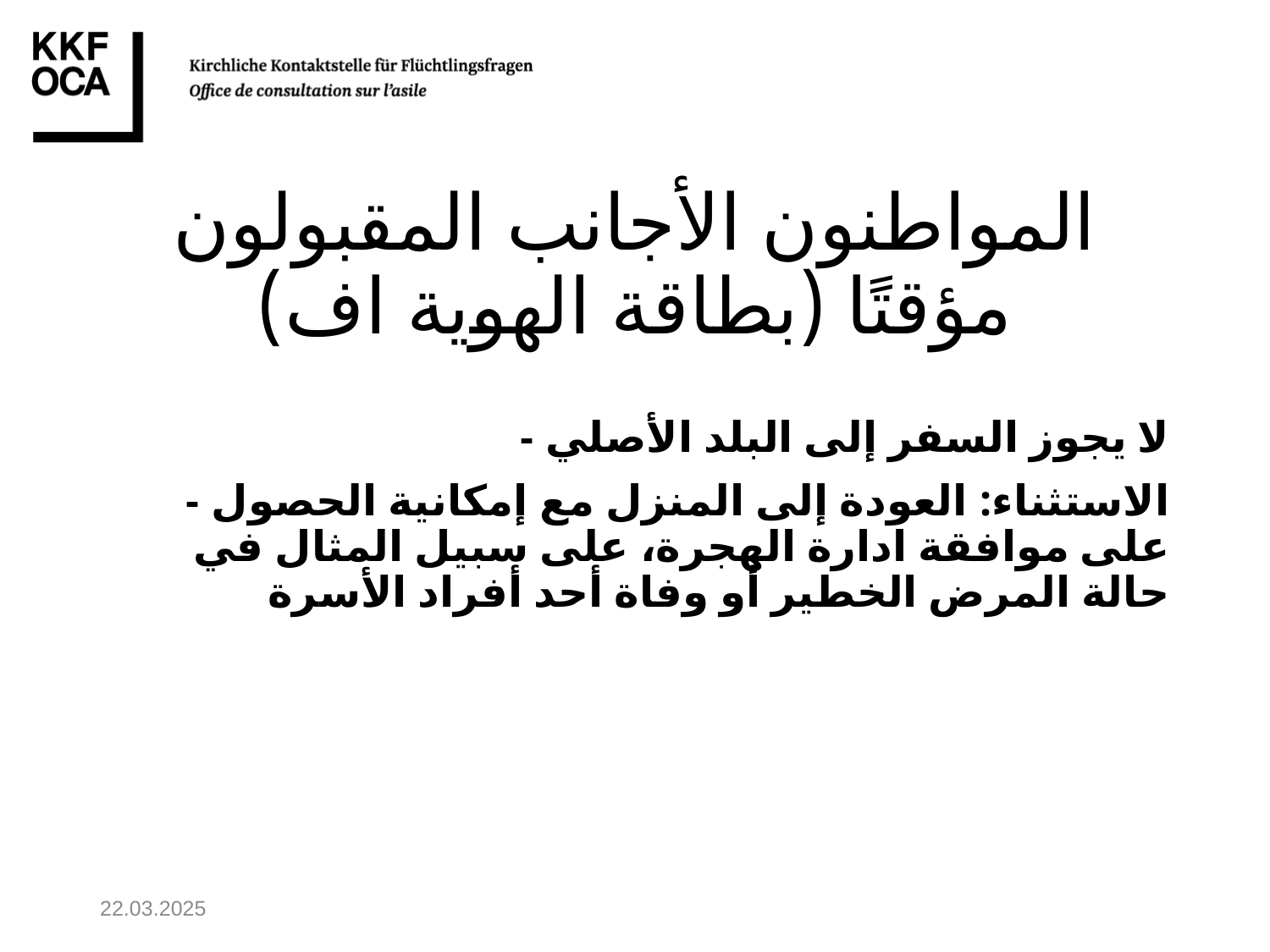

# المواطنون الأجانب المقبولون مؤقتًا (بطاقة الهوية اف)
- لا يجوز السفر إلى البلد الأصلي
- الاستثناء: العودة إلى المنزل مع إمكانية الحصول على موافقة ادارة الهجرة، على سبيل المثال في حالة المرض الخطير أو وفاة أحد أفراد الأسرة

22.03.2025